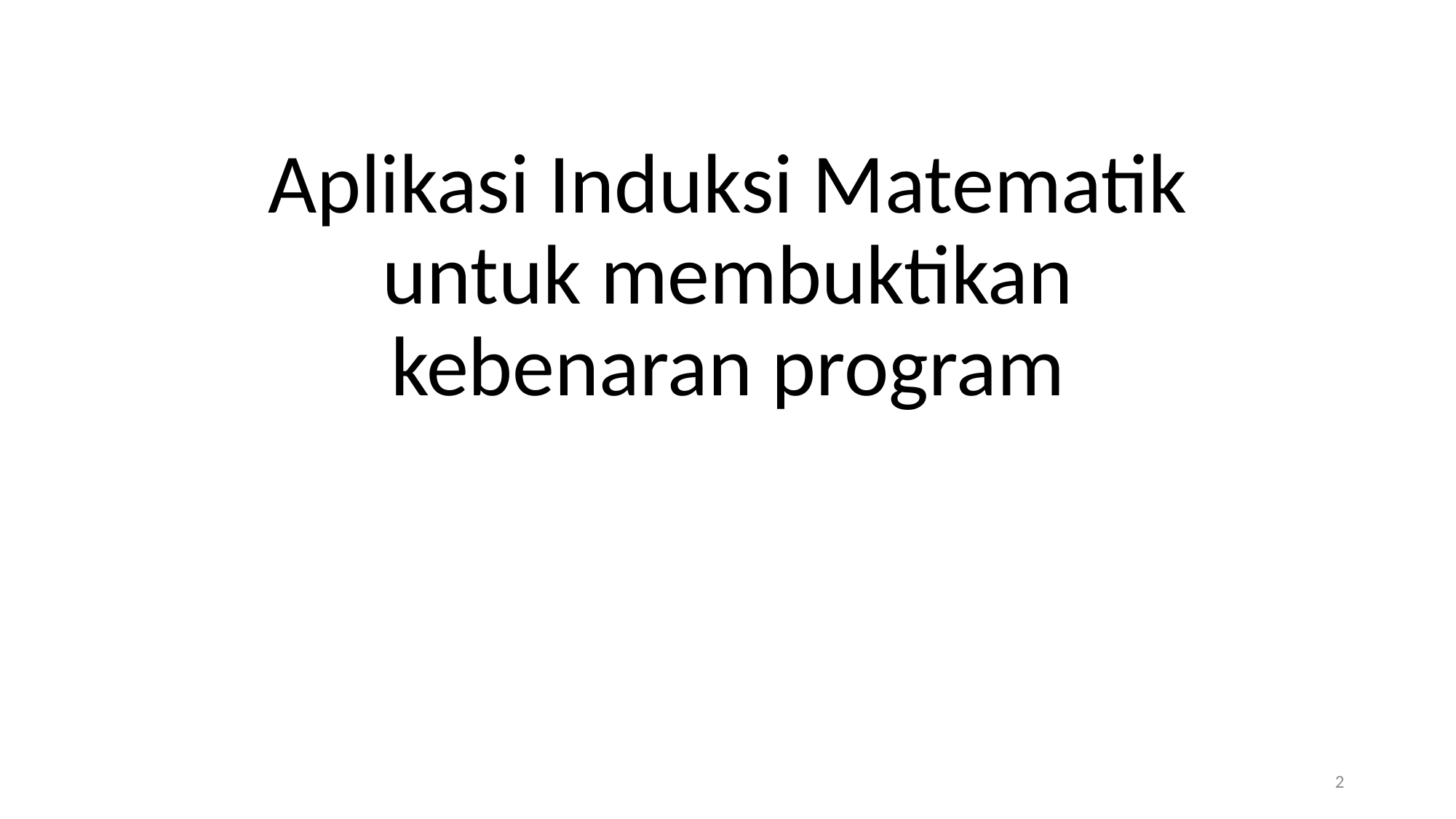

# Aplikasi Induksi Matematik untuk membuktikan kebenaran program
2